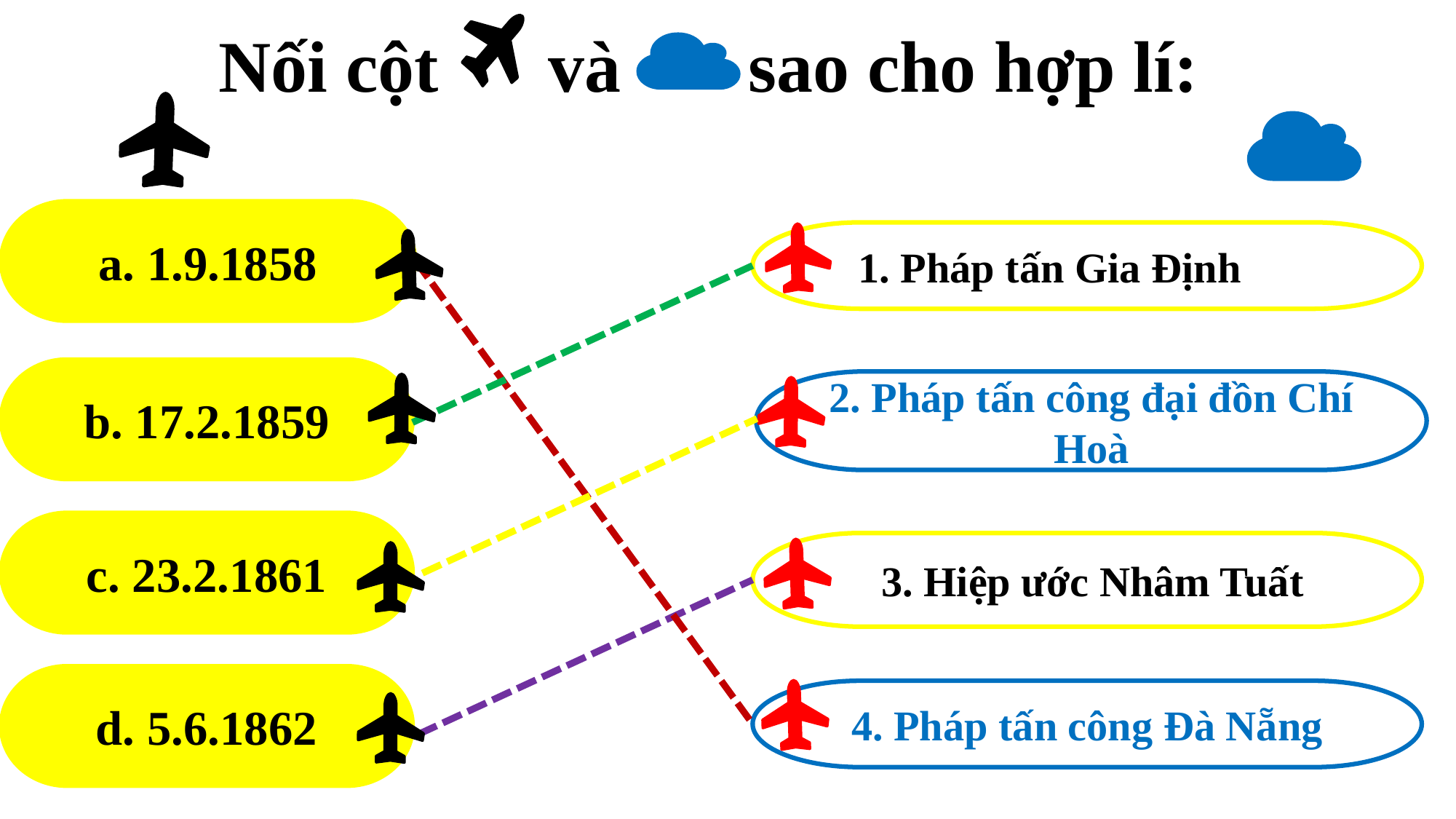

Nối cột      và       sao cho hợp lí:

a. 1.9.1858
      1. Pháp tấn Gia Định

b. 17.2.1859
2. Pháp tấn công đại đồn Chí Hoà

c. 23.2.1861
 3. Hiệp ước Nhâm Tuất

d. 5.6.1862
4. Pháp tấn công Đà Nẵng